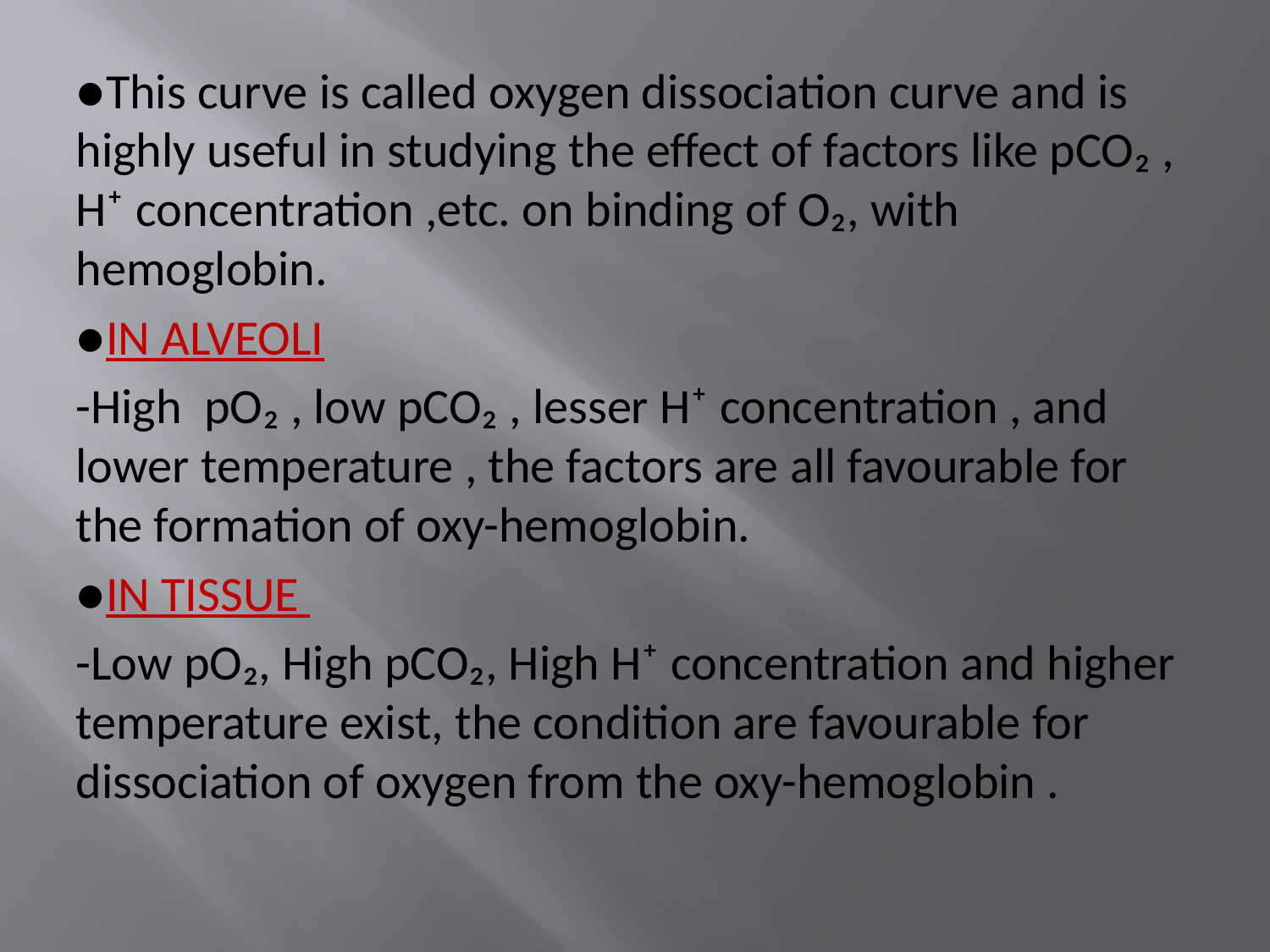

●This curve is called oxygen dissociation curve and is highly useful in studying the effect of factors like pCO₂ , H⁺ concentration ,etc. on binding of O₂, with hemoglobin.
●IN ALVEOLI
-High  pO₂ , low pCO₂ , lesser H⁺ concentration , and lower temperature , the factors are all favourable for the formation of oxy-hemoglobin.
●IN TISSUE
-Low pO₂, High pCO₂, High H⁺ concentration and higher temperature exist, the condition are favourable for dissociation of oxygen from the oxy-hemoglobin .